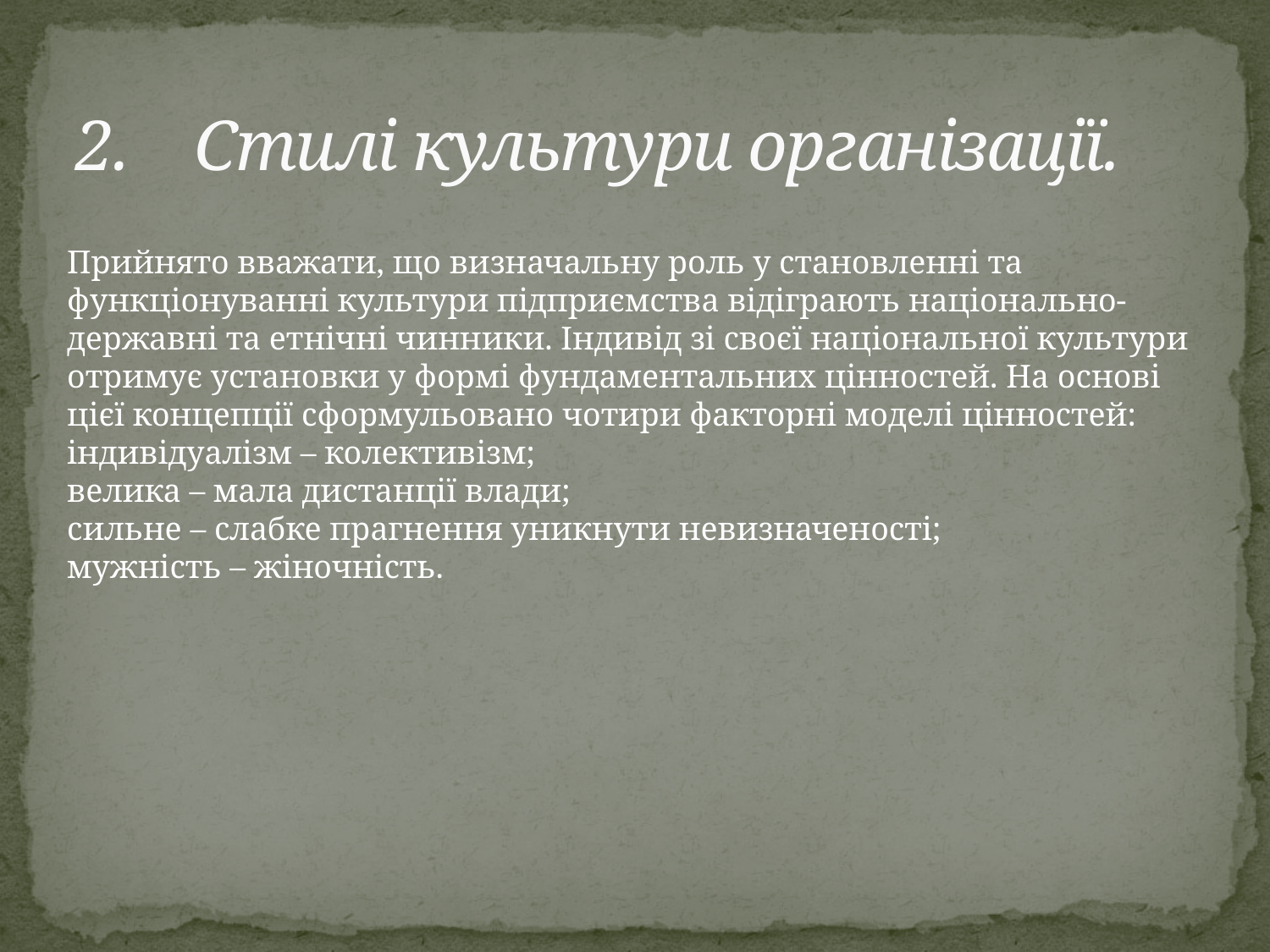

# 2.	Стилі культури організації.
Прийнято вважати, що визначальну роль у становленні та функціонуванні культури підприємства відіграють національно-державні та етнічні чинники. Індивід зі своєї національної культури отримує установки у формі фундаментальних цінностей. На основі цієї концепції сформульовано чотири факторні моделі цінностей:
індивідуалізм – колективізм;
велика – мала дистанції влади;
сильне – слабке прагнення уникнути невизначеності;
мужність – жіночність.